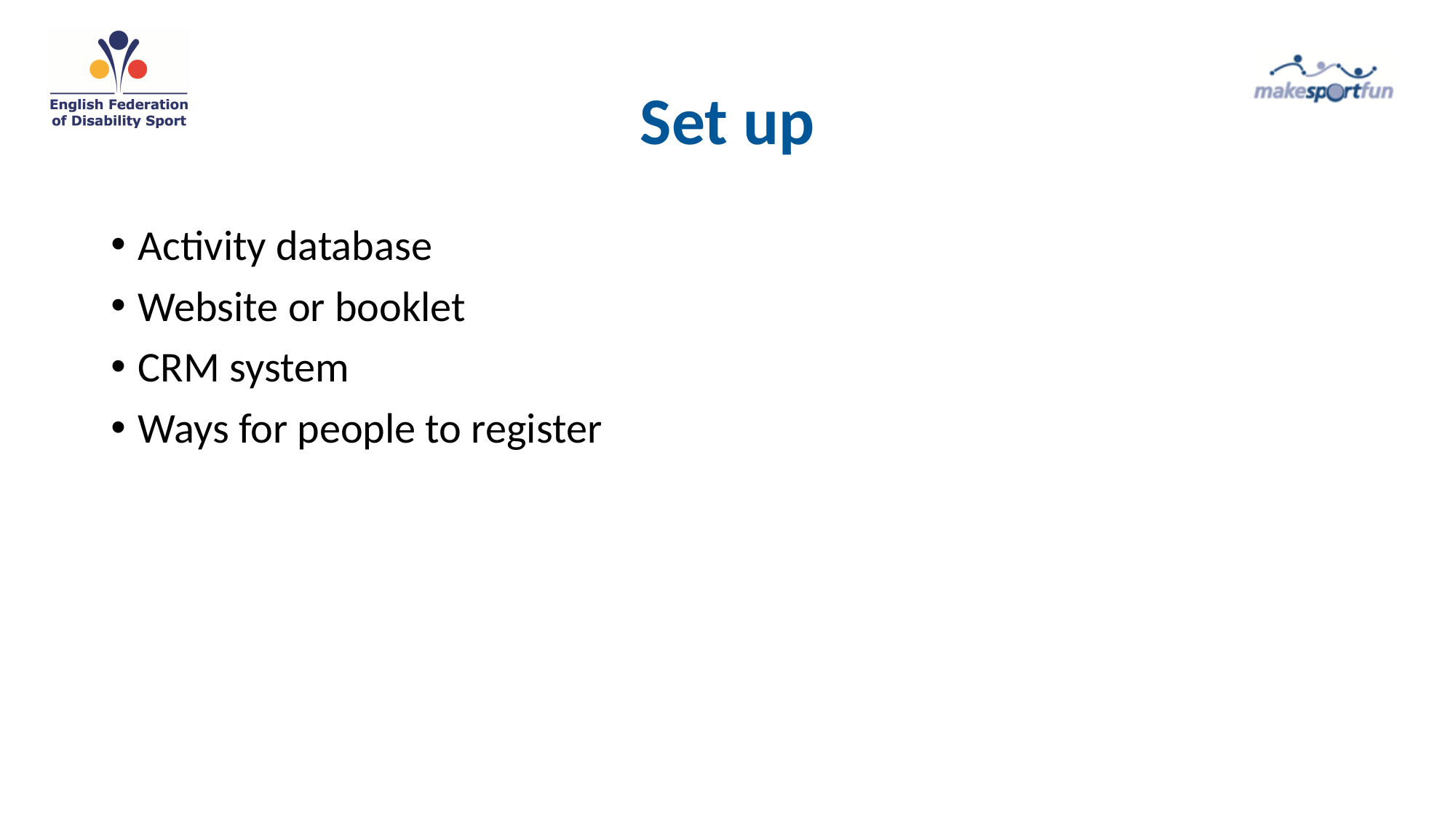

# Set up
Activity database
Website or booklet
CRM system
Ways for people to register